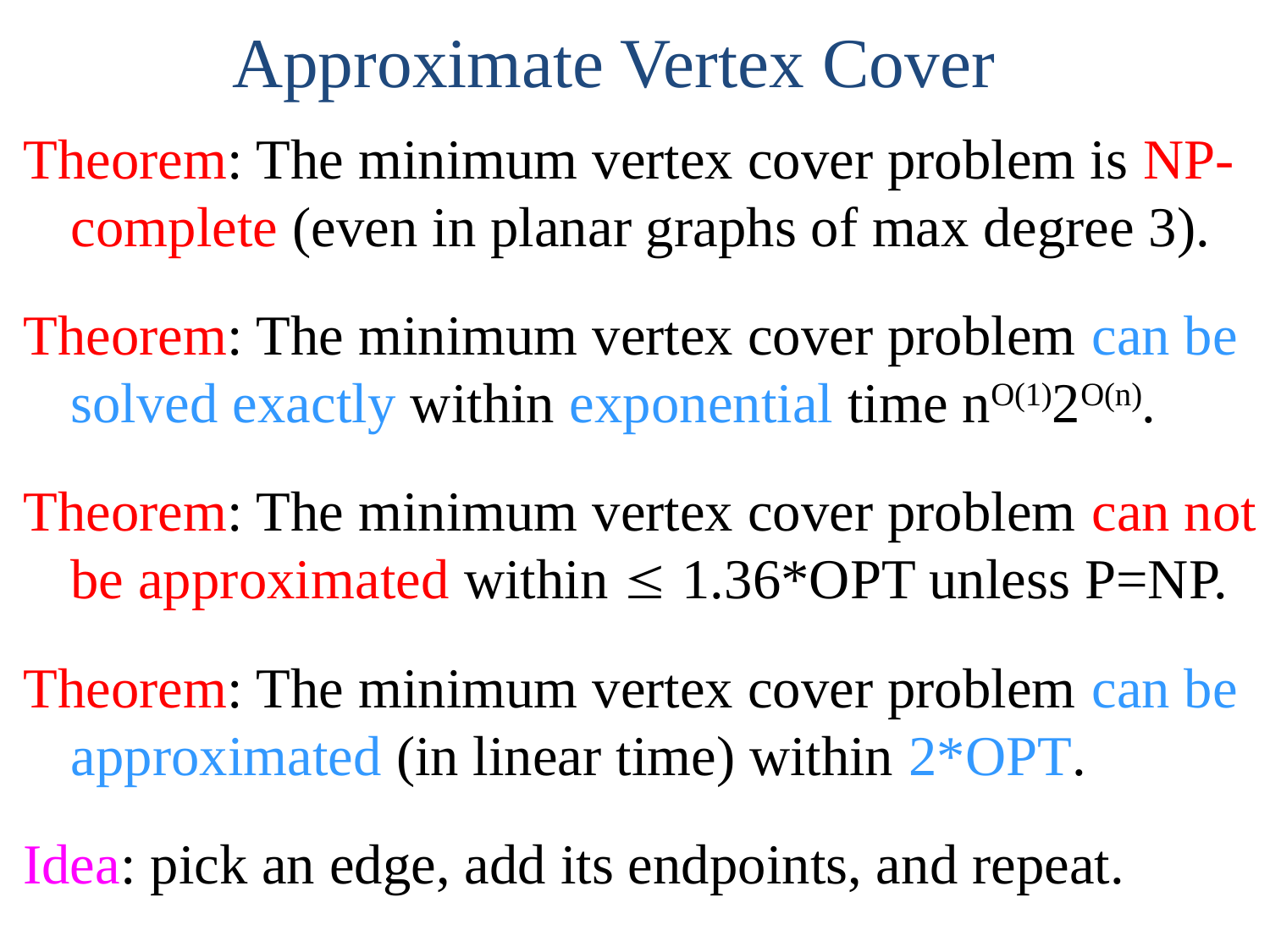

Approximate Vertex Cover
Theorem: The minimum vertex cover problem is NP-
	complete (even in planar graphs of max degree 3).

Theorem: The minimum vertex cover problem can be
	solved exactly within exponential time nO(1)2O(n).

Theorem: The minimum vertex cover problem can not
	be approximated within ≤ 1.36*OPT unless P=NP.

Theorem: The minimum vertex cover problem can be
	approximated (in linear time) within 2*OPT.

Idea: pick an edge, add its endpoints, and repeat.